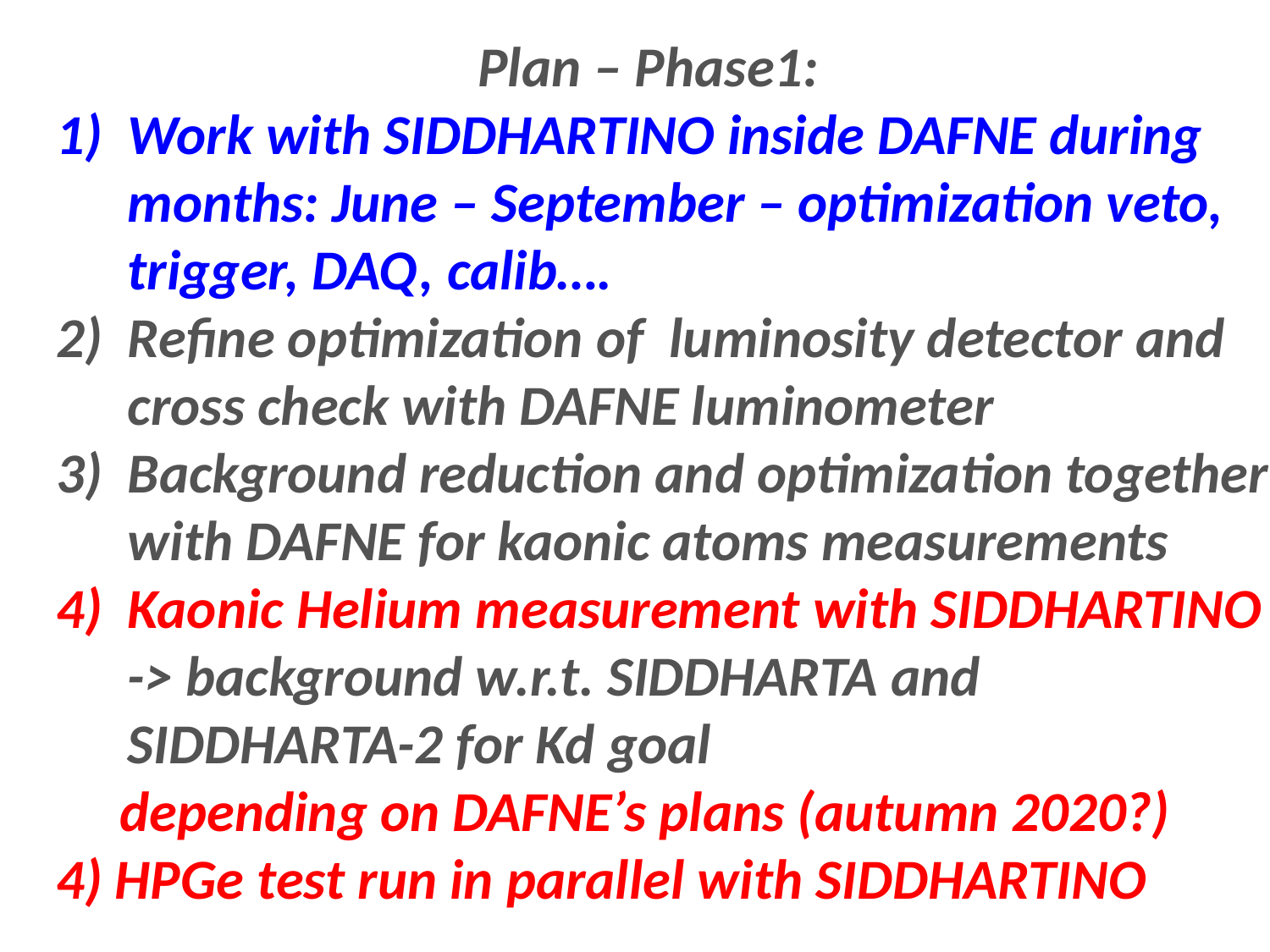

Work with SIDDHARTINO inside DAFNE during months: June – September – optimization veto, trigger, DAQ, calib….
Refine optimization of  luminosity detector and cross check with DAFNE luminometer
Background reduction and optimization together with DAFNE for kaonic atoms measurements
Kaonic Helium measurement with SIDDHARTINO -> background w.r.t. SIDDHARTA and SIDDHARTA-2 for Kd goal
     depending on DAFNE’s plans (autumn 2020?)
4) HPGe test run in parallel with SIDDHARTINO
Plan – Phase1: